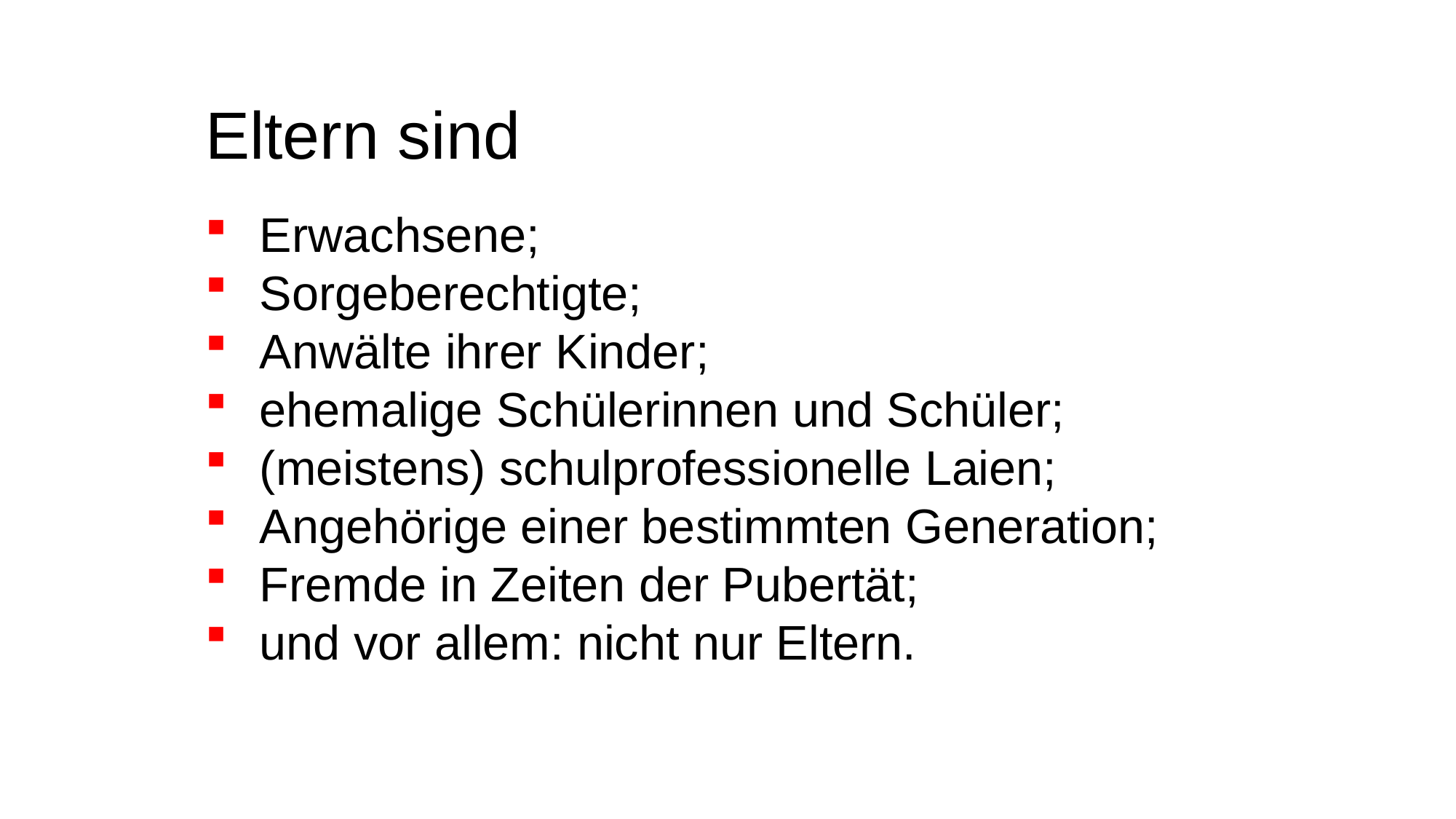

# Eltern sind
Erwachsene;
Sorgeberechtigte;
Anwälte ihrer Kinder;
ehemalige Schülerinnen und Schüler;
(meistens) schulprofessionelle Laien;
Angehörige einer bestimmten Generation;
Fremde in Zeiten der Pubertät;
und vor allem: nicht nur Eltern.